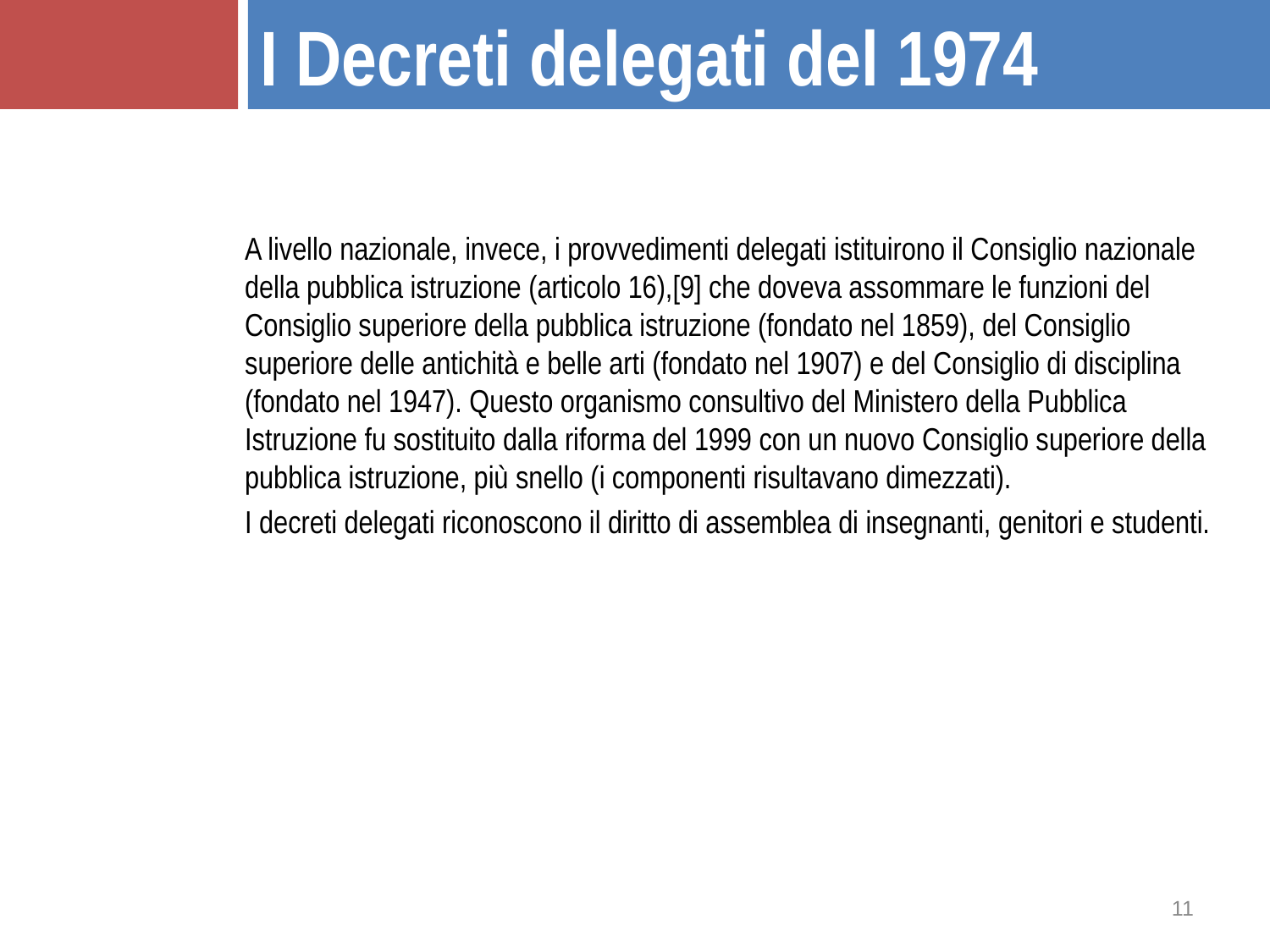

I Decreti delegati del 1974
A livello nazionale, invece, i provvedimenti delegati istituirono il Consiglio nazionale della pubblica istruzione (articolo 16),[9] che doveva assommare le funzioni del Consiglio superiore della pubblica istruzione (fondato nel 1859), del Consiglio superiore delle antichità e belle arti (fondato nel 1907) e del Consiglio di disciplina (fondato nel 1947). Questo organismo consultivo del Ministero della Pubblica Istruzione fu sostituito dalla riforma del 1999 con un nuovo Consiglio superiore della pubblica istruzione, più snello (i componenti risultavano dimezzati).
I decreti delegati riconoscono il diritto di assemblea di insegnanti, genitori e studenti.
11